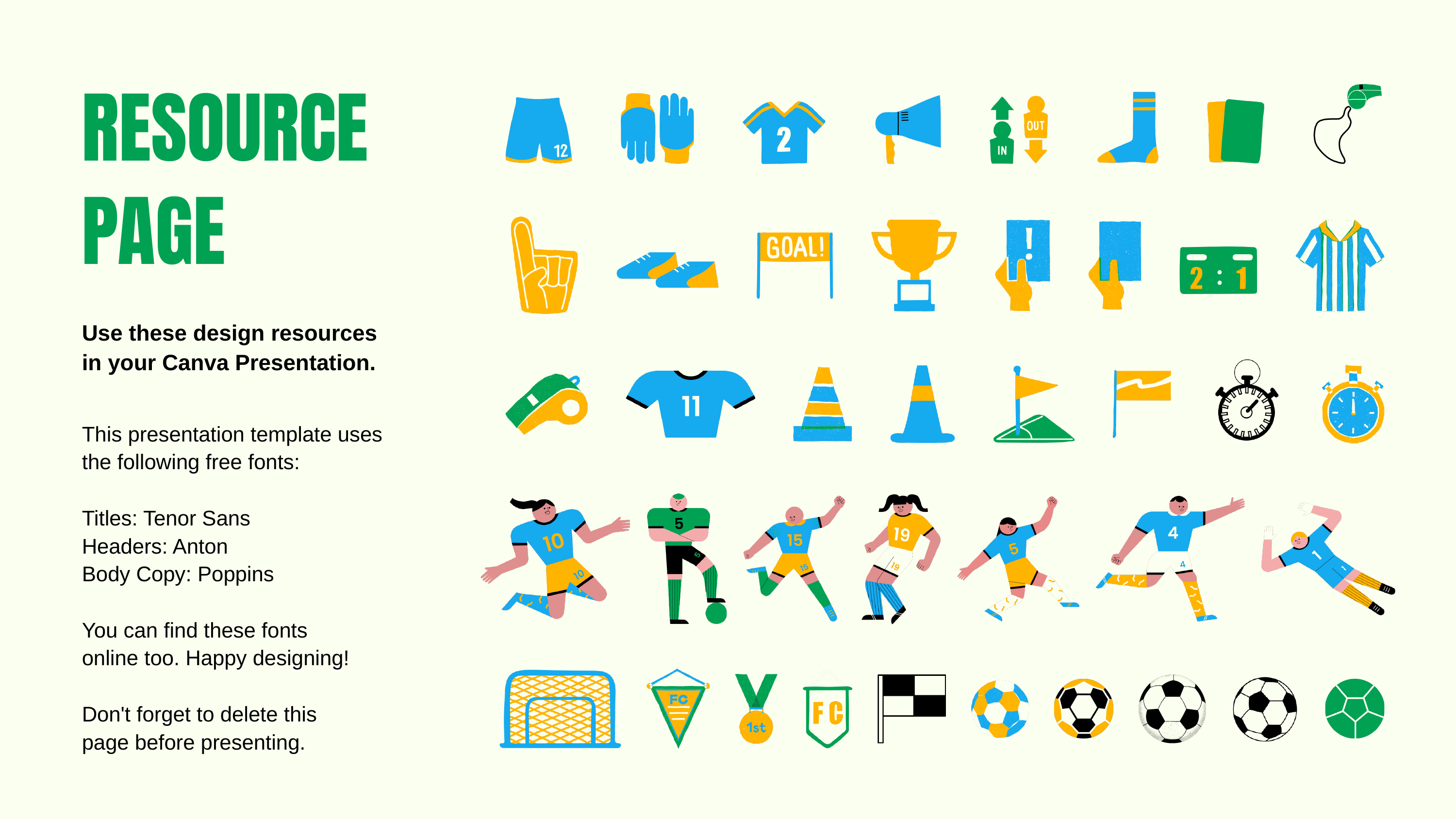

RESOURCE
PAGE

Use these design resources
in your Canva Presentation.

This presentation template uses
the following free fonts:

Titles: Tenor Sans
Headers: Anton
Body Copy: Poppins

You can find these fonts
online too. Happy designing!

Don't forget to delete this
page before presenting.